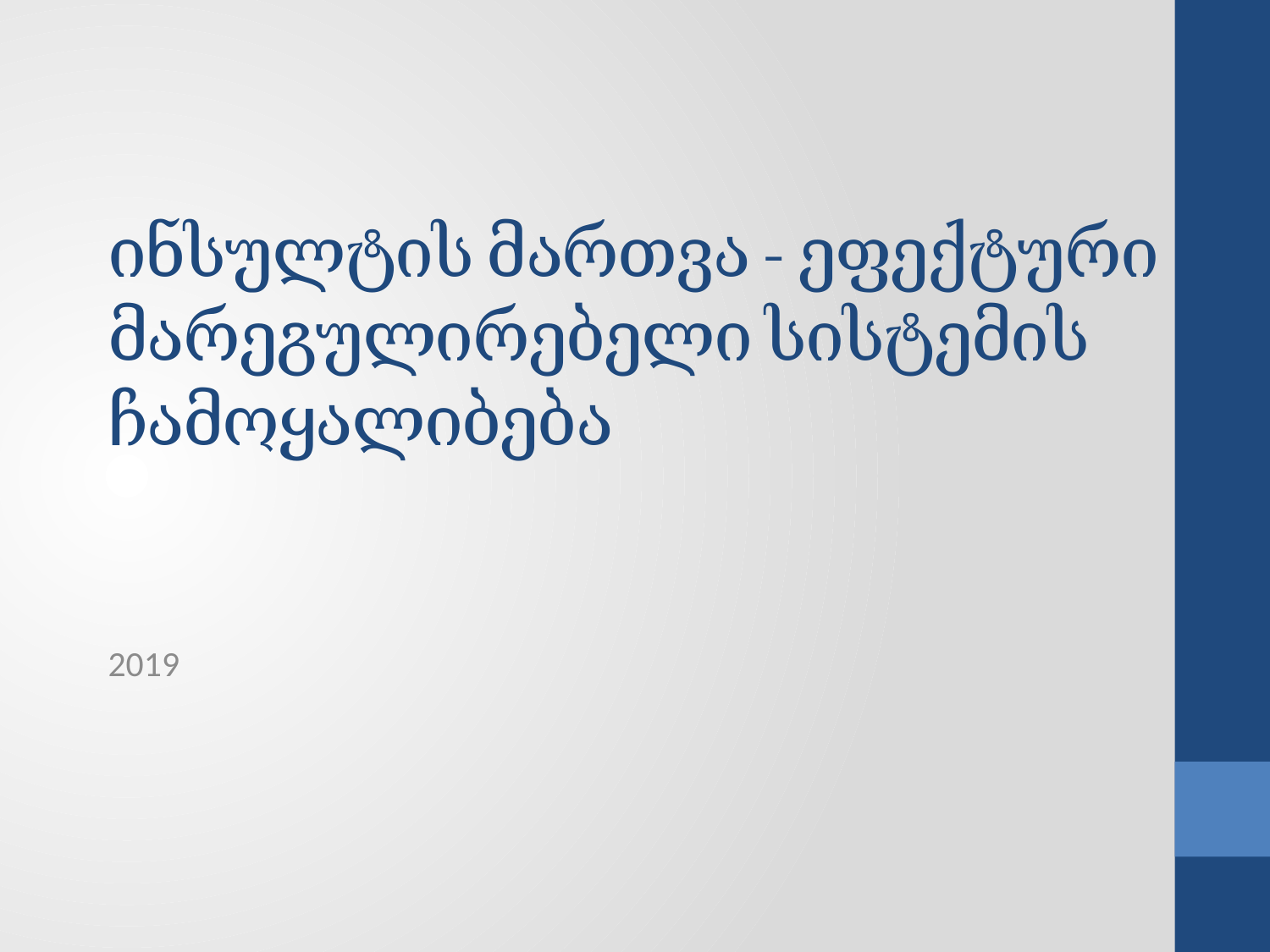

# ინსულტის მართვა - ეფექტური მარეგულირებელი სისტემის ჩამოყალიბება
2019